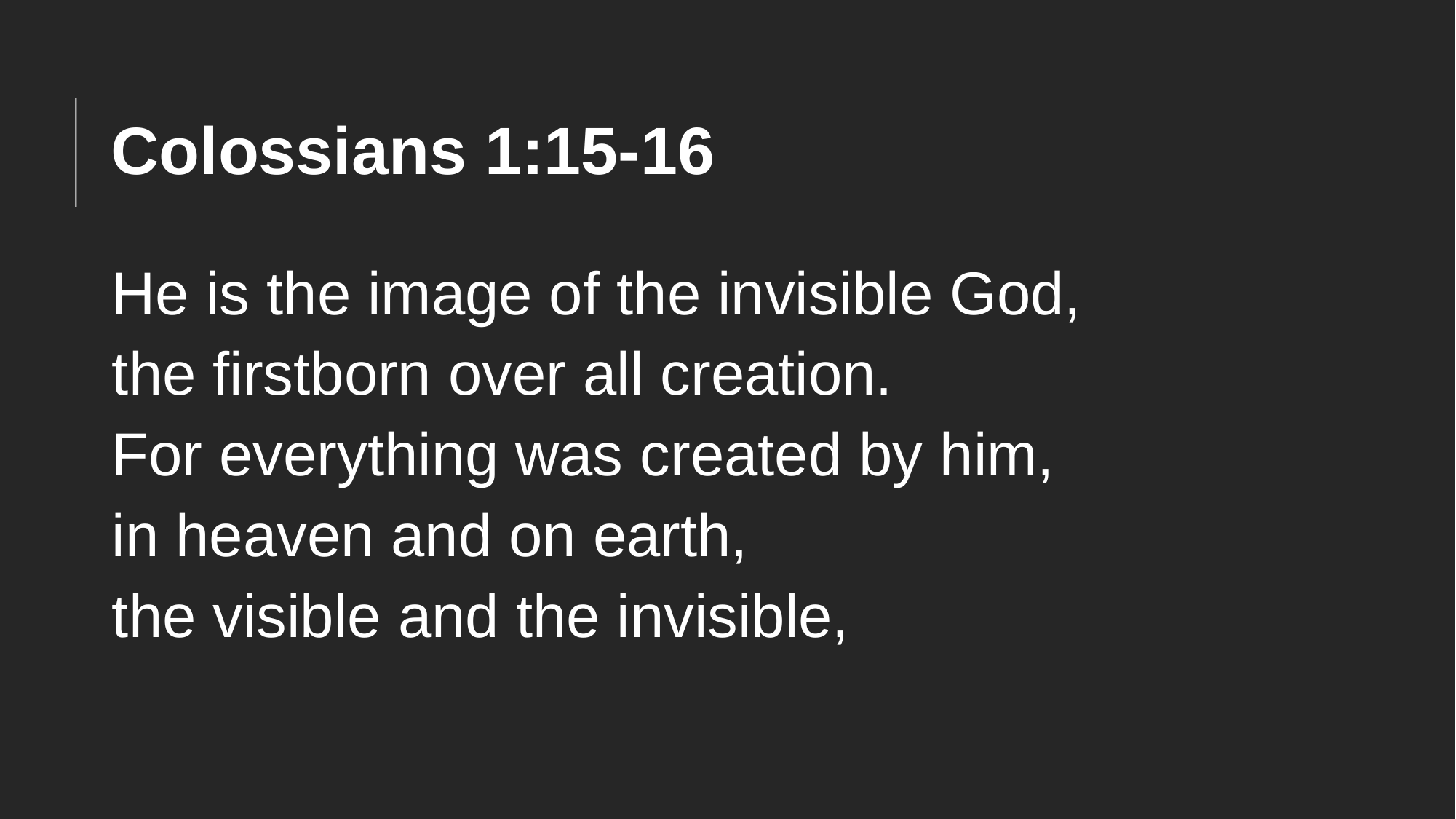

# Colossians 1:15-16
He is the image of the invisible God,
the firstborn over all creation.
For everything was created by him,
in heaven and on earth,
the visible and the invisible,